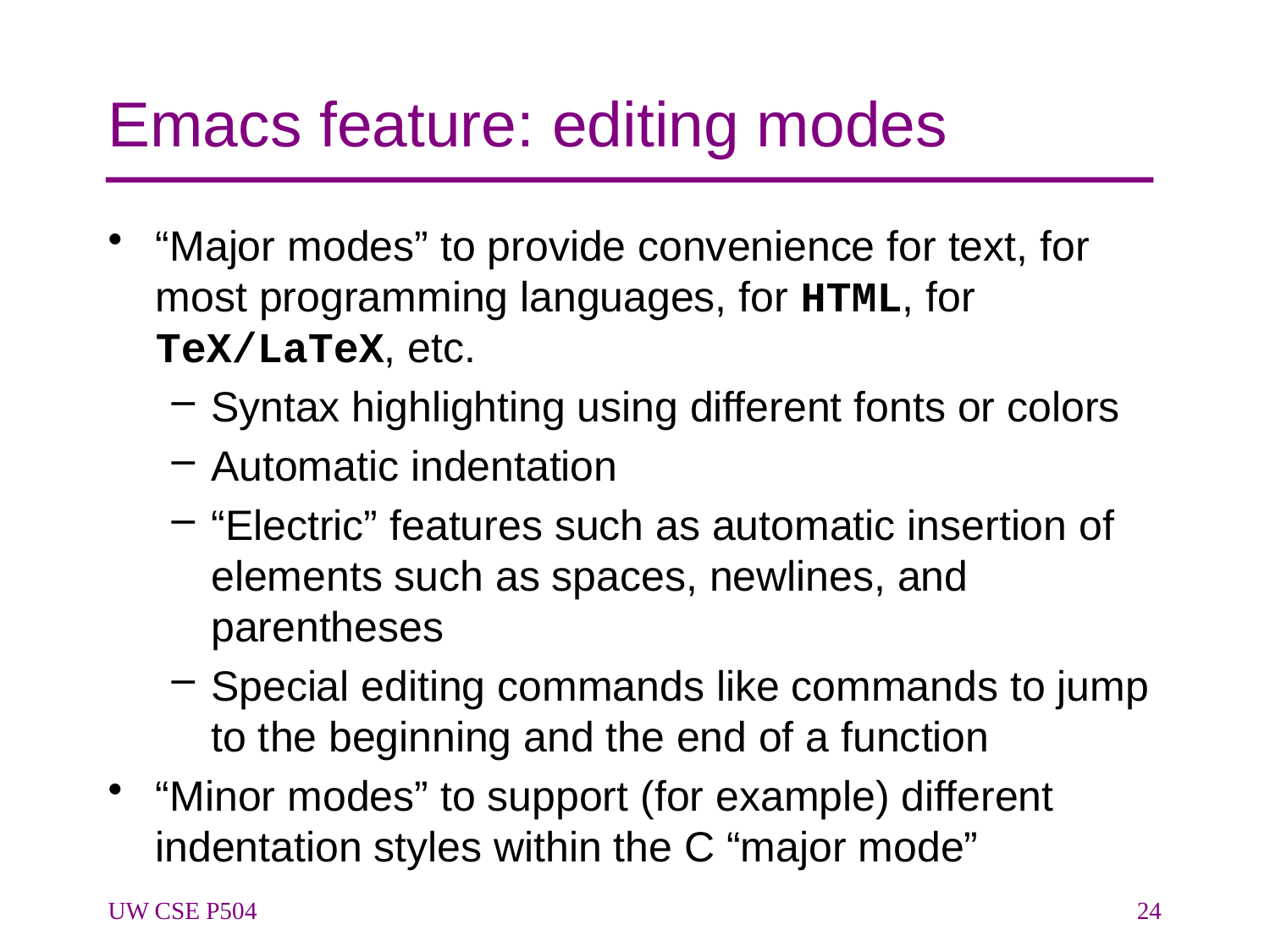

# Emacs feature: editing modes
“Major modes” to provide convenience for text, for most programming languages, for HTML, for TeX/LaTeX, etc.
Syntax highlighting using different fonts or colors
Automatic indentation
“Electric” features such as automatic insertion of elements such as spaces, newlines, and parentheses
Special editing commands like commands to jump to the beginning and the end of a function
“Minor modes” to support (for example) different indentation styles within the C “major mode”
UW CSE P504
24